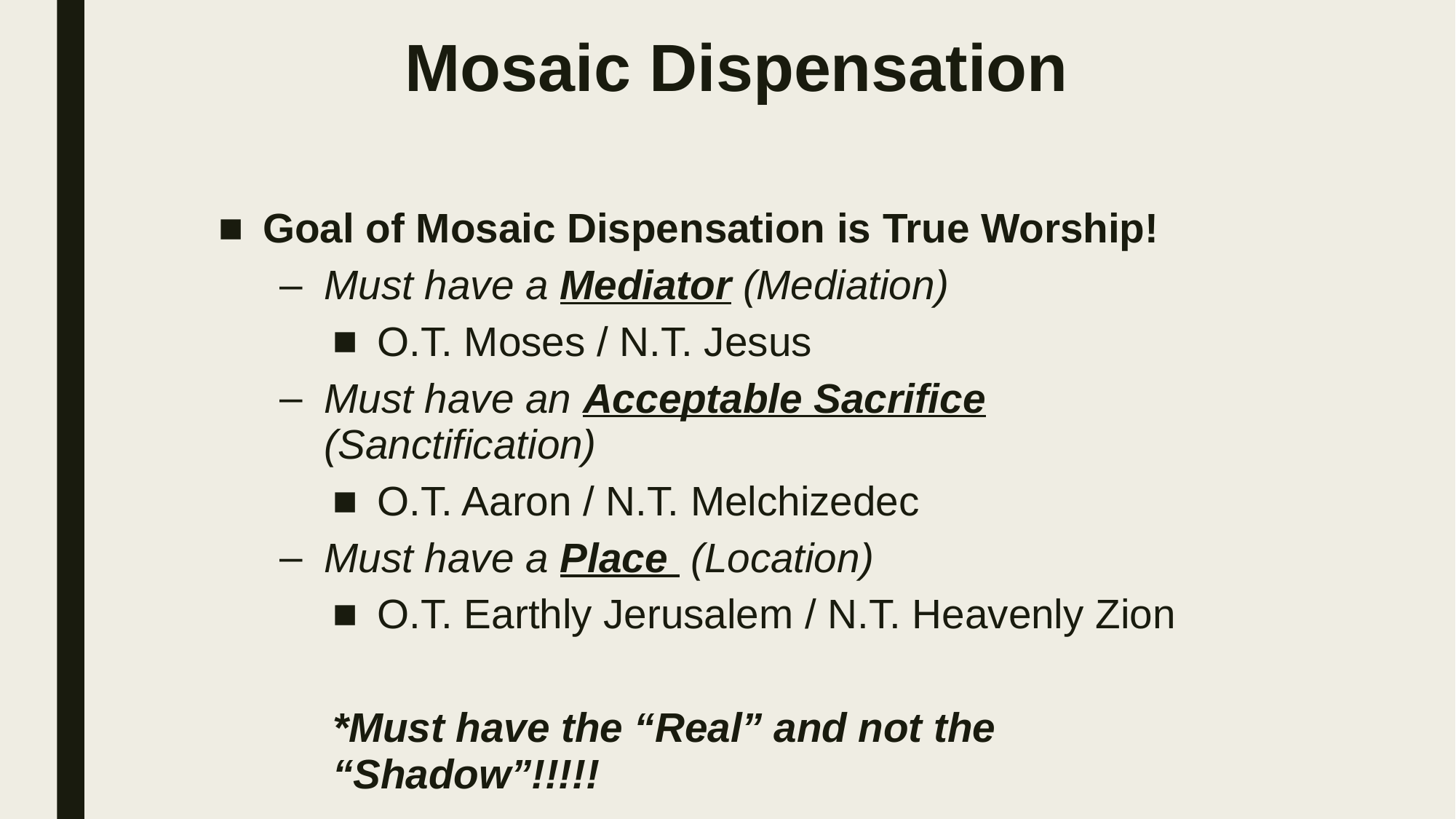

# Mosaic Dispensation
Goal of Mosaic Dispensation is True Worship!
Must have a Mediator (Mediation)
O.T. Moses / N.T. Jesus
Must have an Acceptable Sacrifice (Sanctification)
O.T. Aaron / N.T. Melchizedec
Must have a Place  (Location)
O.T. Earthly Jerusalem / N.T. Heavenly Zion

*Must have the “Real” and not the “Shadow”!!!!!